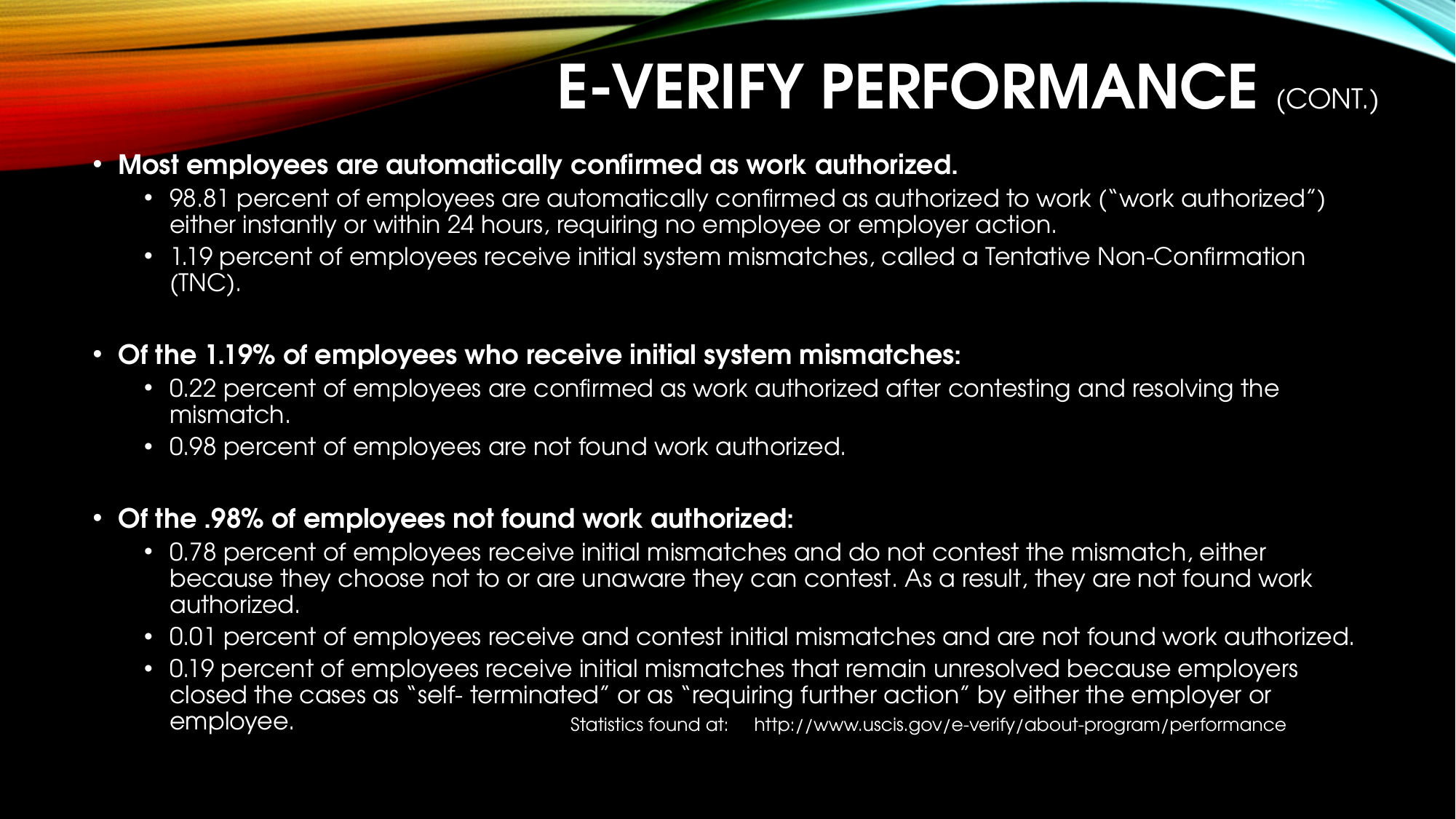

# E-verify performance (cont.)
Most employees are automatically confirmed as work authorized.
98.81 percent of employees are automatically confirmed as authorized to work (“work authorized”) either instantly or within 24 hours, requiring no employee or employer action.
1.19 percent of employees receive initial system mismatches, called a Tentative Non-Confirmation (TNC).

Of the 1.19% of employees who receive initial system mismatches:
0.22 percent of employees are confirmed as work authorized after contesting and resolving the mismatch.
0.98 percent of employees are not found work authorized.

Of the .98% of employees not found work authorized:
0.78 percent of employees receive initial mismatches and do not contest the mismatch, either because they choose not to or are unaware they can contest. As a result, they are not found work authorized.
0.01 percent of employees receive and contest initial mismatches and are not found work authorized.
0.19 percent of employees receive initial mismatches that remain unresolved because employers closed the cases as “self- terminated” or as “requiring further action” by either the employer or employee.

Statistics found at:     http://www.uscis.gov/e-verify/about-program/performance